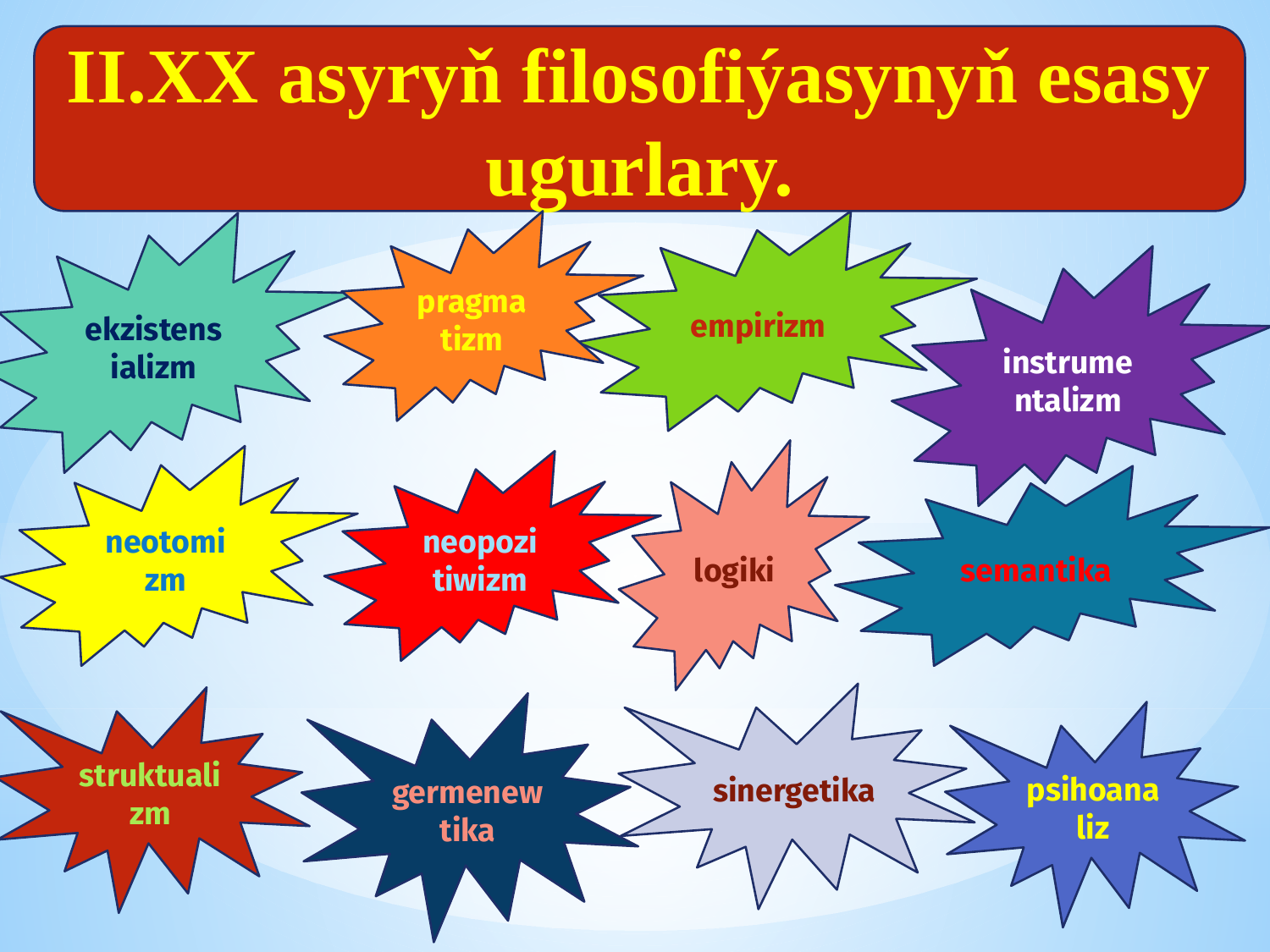

II.ХХ asyryň filosofiýasynyň esasy ugurlary.
pragmatizm
empirizm
ekzistensializm
instrumentalizm
logiki
neotomizm
neopozitiwizm
semantika
sinergetika
struktualizm
germenewtika
psihoana
liz